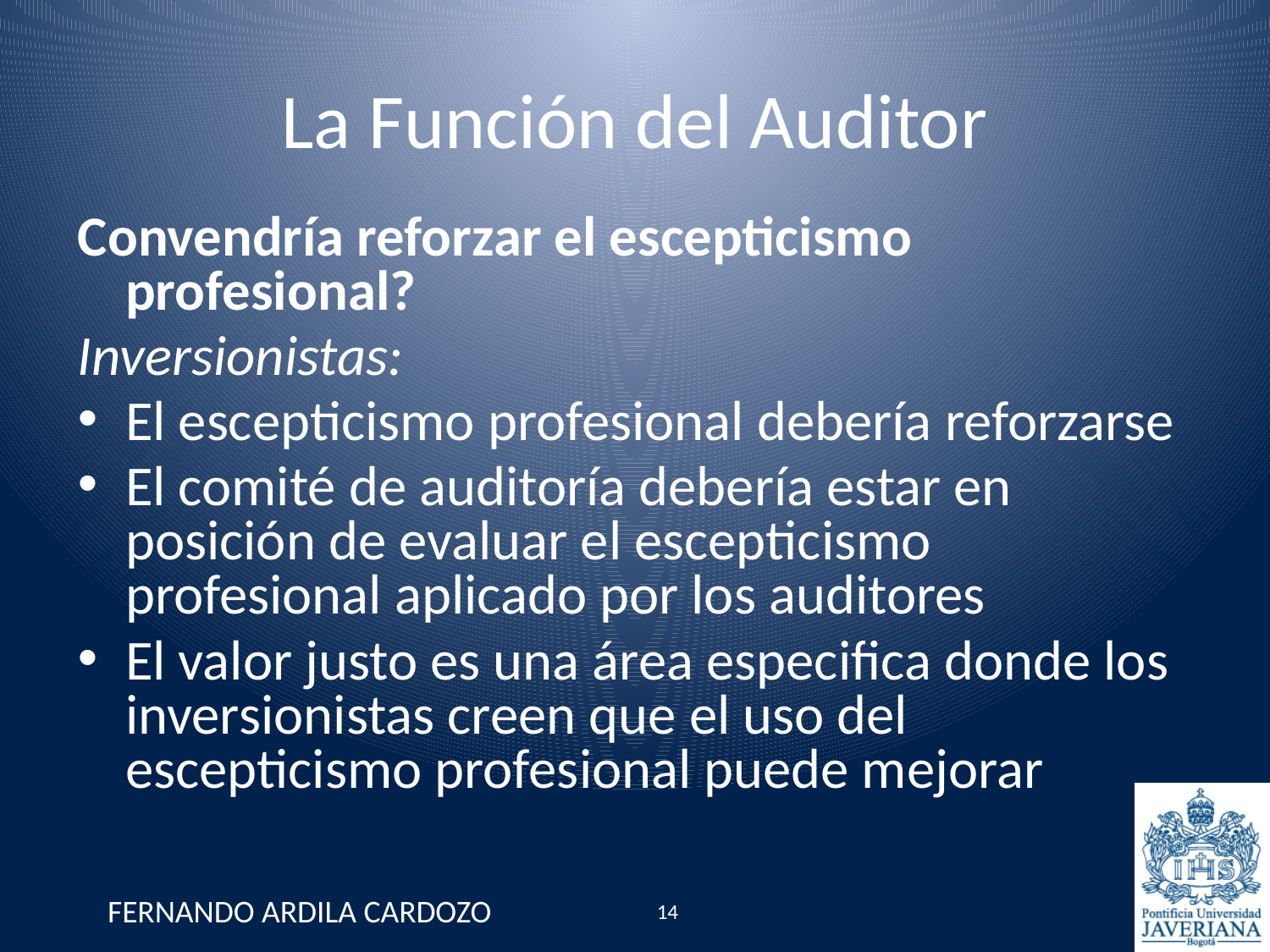

# La Función del Auditor
Convendría reforzar el escepticismo profesional?
Inversionistas:
El escepticismo profesional debería reforzarse
El comité de auditoría debería estar en posición de evaluar el escepticismo profesional aplicado por los auditores
El valor justo es una área especifica donde los inversionistas creen que el uso del escepticismo profesional puede mejorar
FERNANDO ARDILA CARDOZO
14